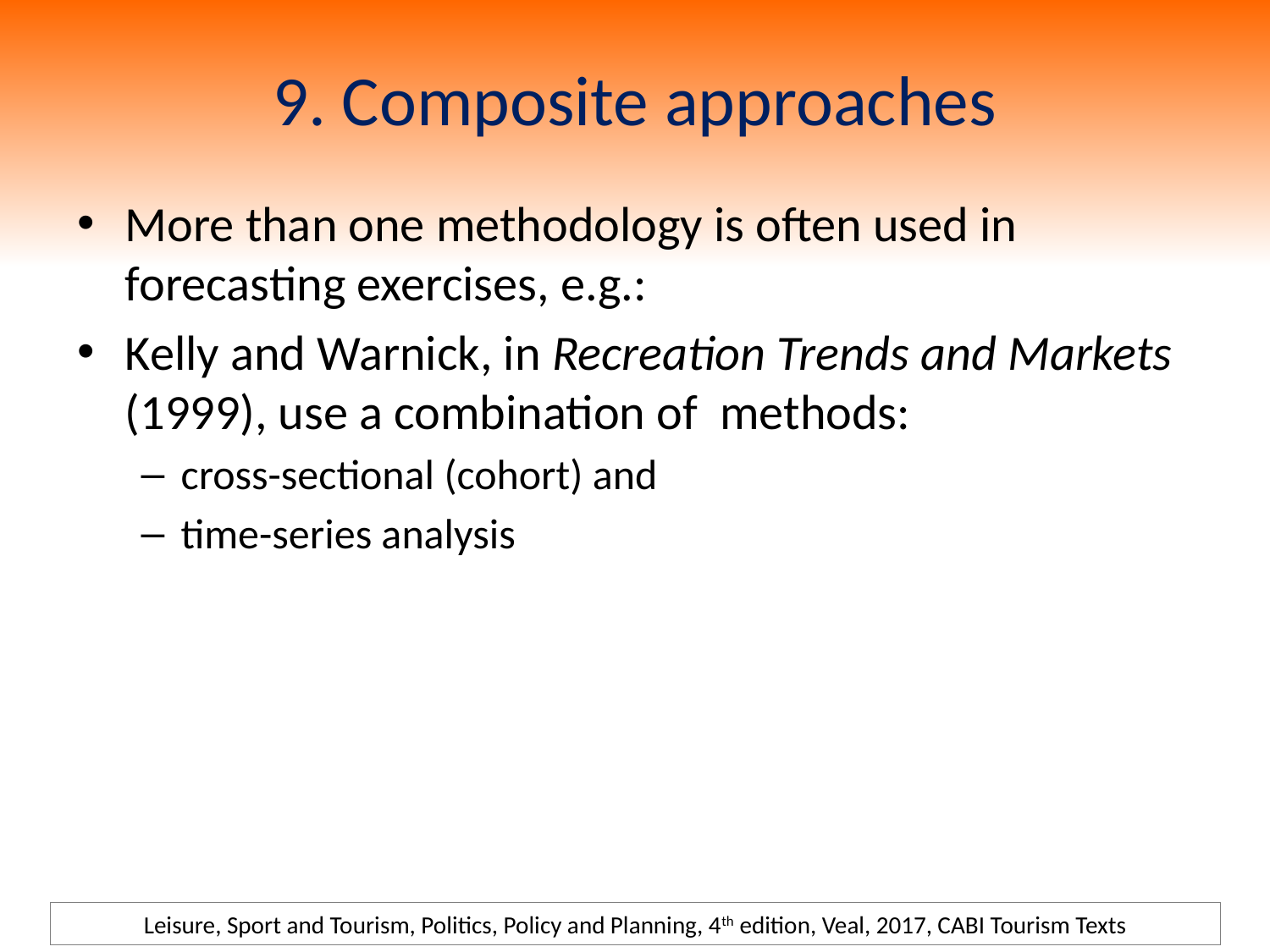

# 9. Composite approaches
More than one methodology is often used in forecasting exercises, e.g.:
Kelly and Warnick, in Recreation Trends and Markets (1999), use a combination of  methods:
cross-sectional (cohort) and
time-series analysis
Leisure, Sport and Tourism, Politics, Policy and Planning, 4th edition, Veal, 2017, CABI Tourism Texts